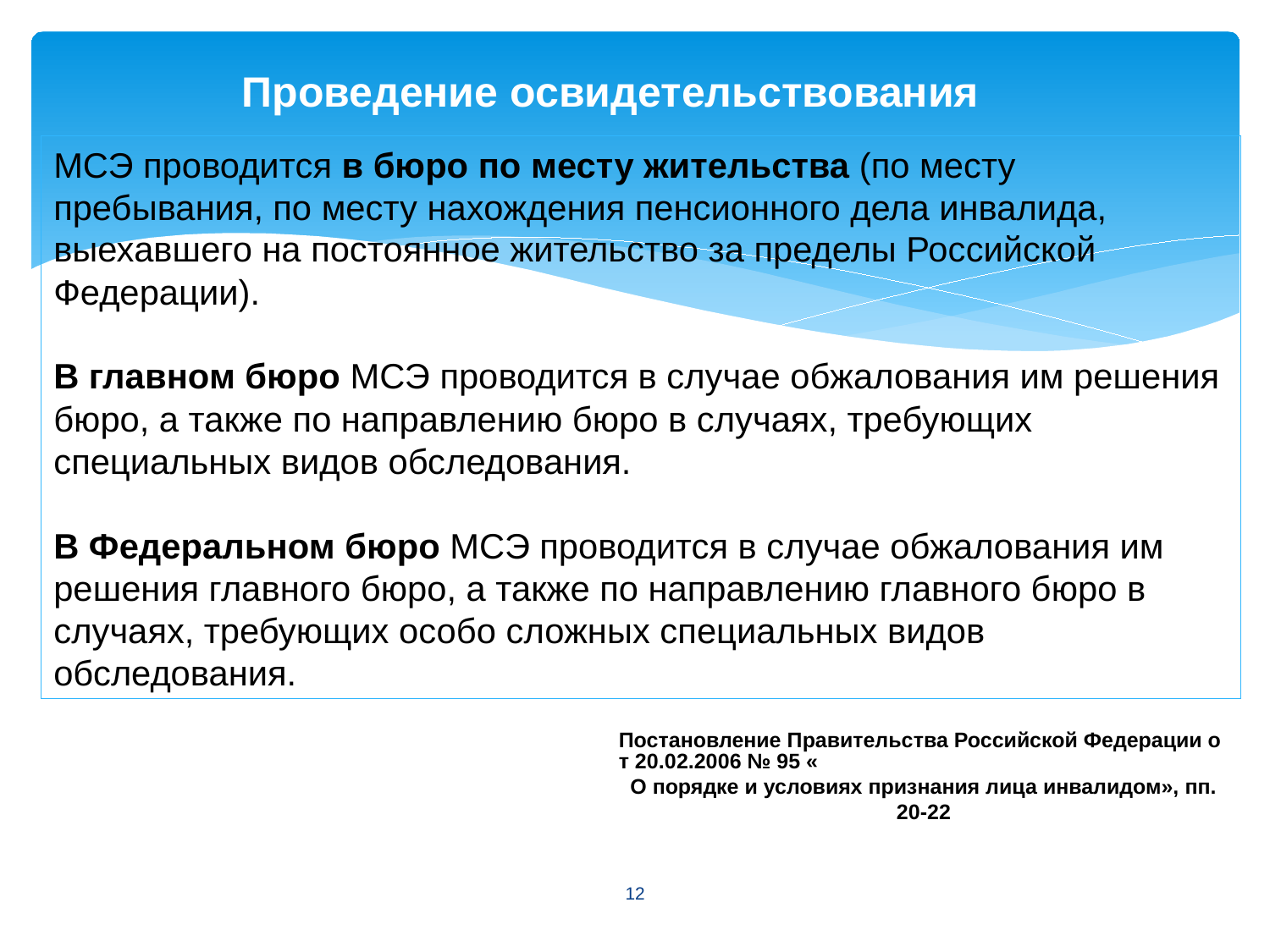

# Проведение освидетельствования
МСЭ проводится в бюро по месту жительства (по месту пребывания, по месту нахождения пенсионного дела инвалида, выехавшего на постоянное жительство за пределы Российской Федерации).

В главном бюро МСЭ проводится в случае обжалования им решения бюро, а также по направлению бюро в случаях, требующих специальных видов обследования.

В Федеральном бюро МСЭ проводится в случае обжалования им решения главного бюро, а также по направлению главного бюро в случаях, требующих особо сложных специальных видов обследования.
Постановление Правительства Российской Федерации от 20.02.2006 № 95 «О порядке и условиях признания лица инвалидом», пп. 20-22
12